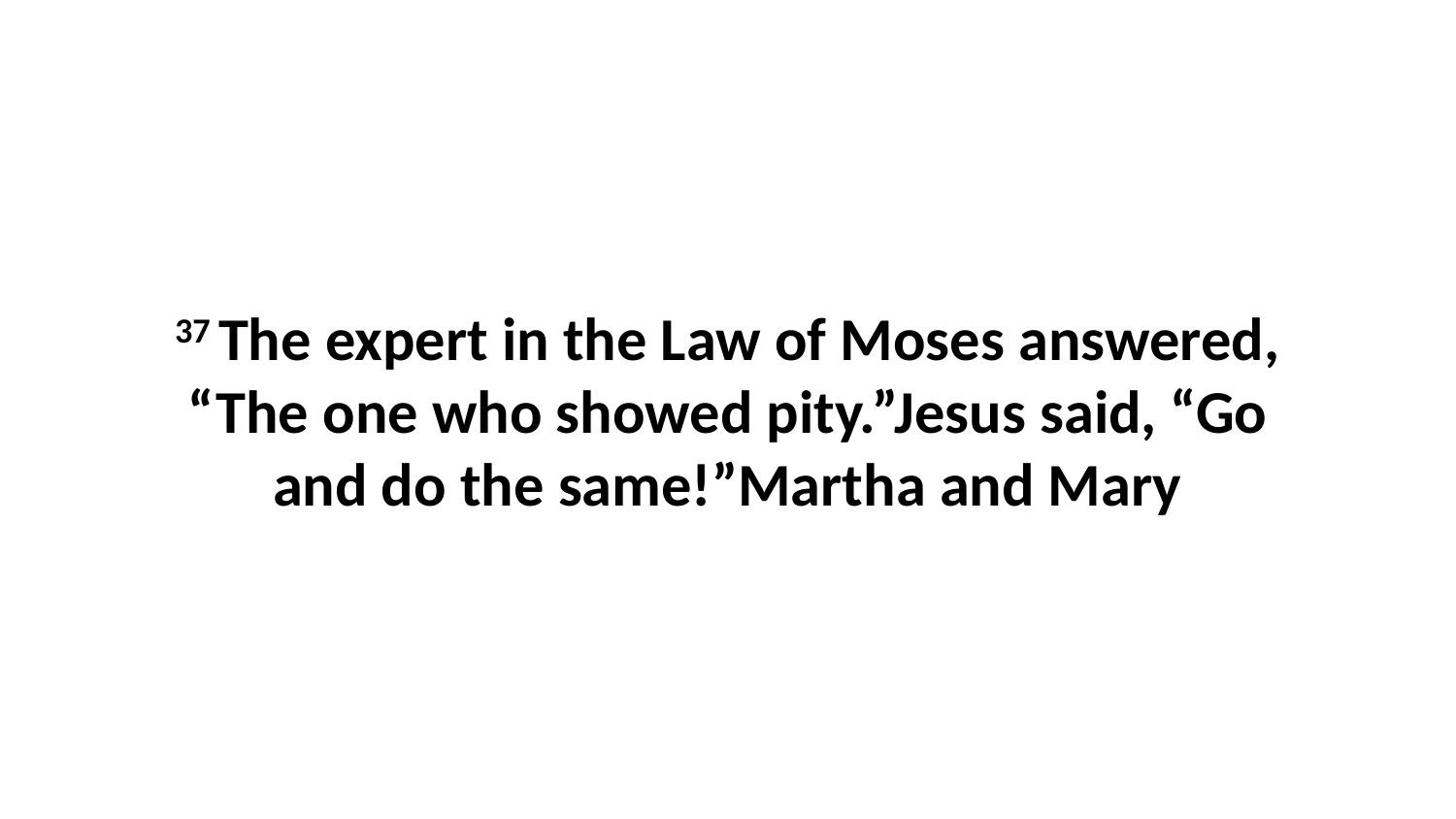

37 The expert in the Law of Moses answered, “The one who showed pity.”Jesus said, “Go and do the same!”Martha and Mary